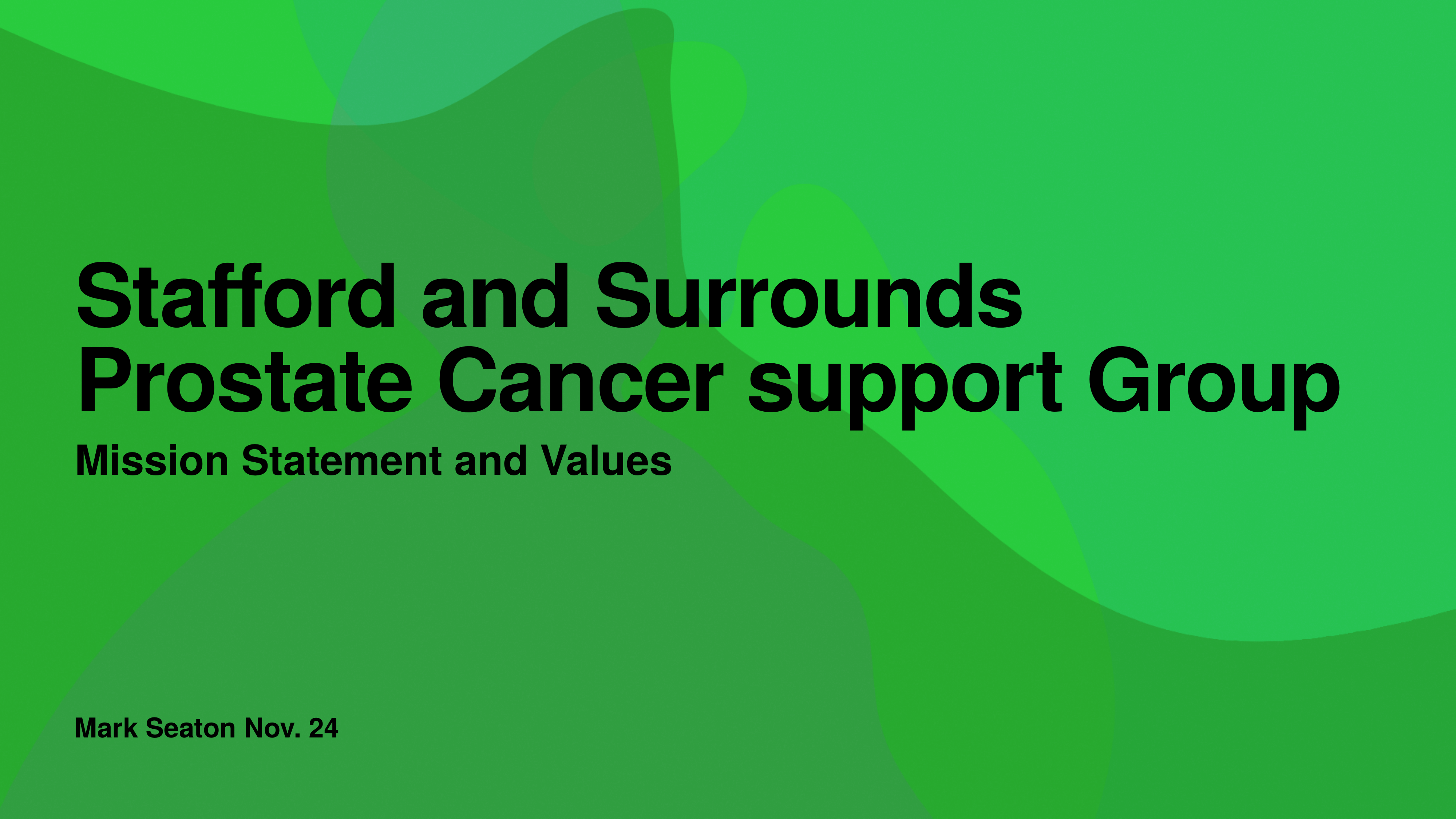

# Stafford and Surrounds Prostate Cancer support Group
Mission Statement and Values
Mark Seaton Nov. 24